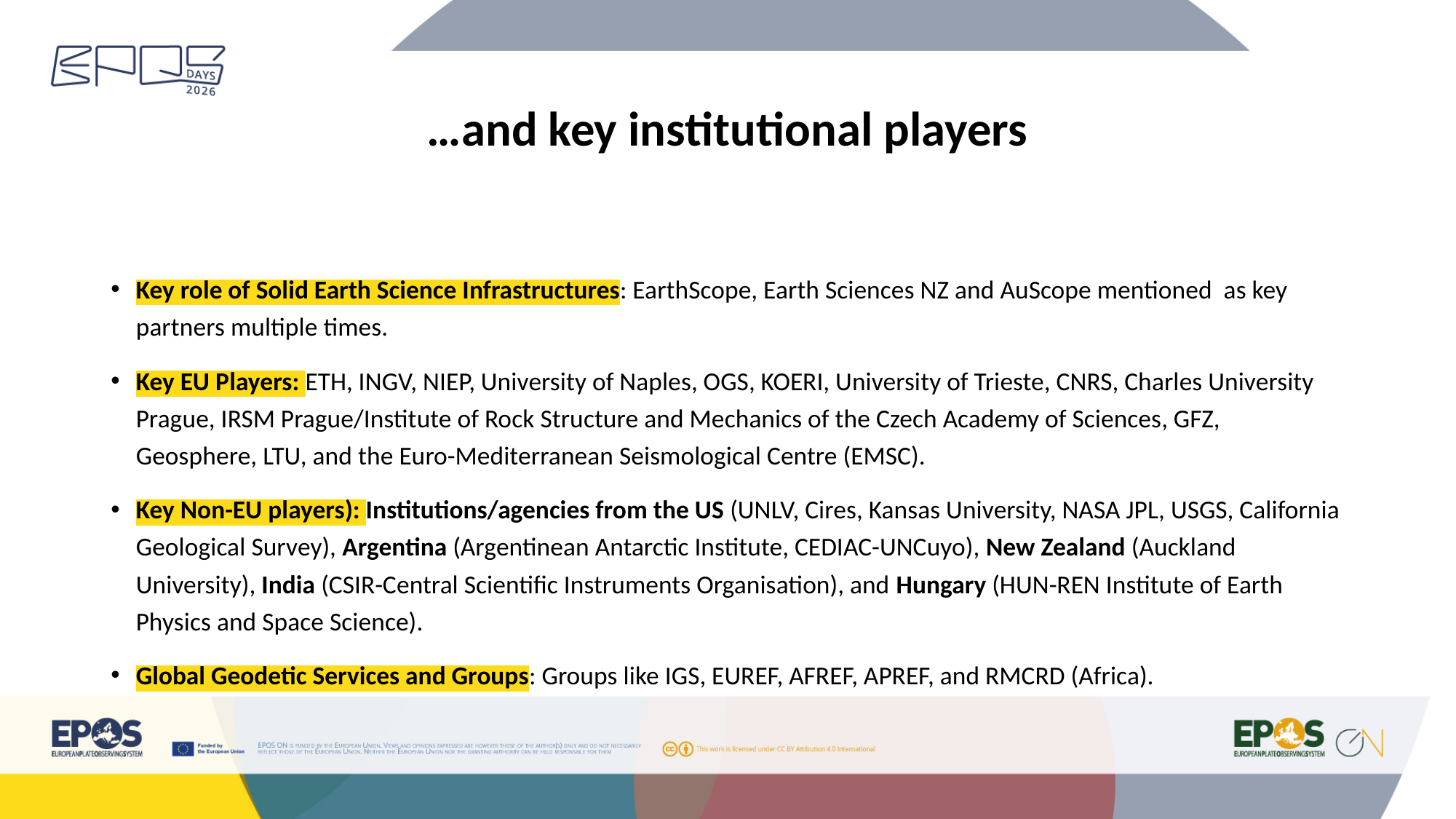

# …and key institutional players
Key role of Solid Earth Science Infrastructures: EarthScope, Earth Sciences NZ and AuScope mentioned  as key partners multiple times.
Key EU Players: ETH, INGV, NIEP, University of Naples, OGS, KOERI, University of Trieste, CNRS, Charles University Prague, IRSM Prague/Institute of Rock Structure and Mechanics of the Czech Academy of Sciences, GFZ, Geosphere, LTU, and the Euro-Mediterranean Seismological Centre (EMSC).
Key Non-EU players): Institutions/agencies from the US (UNLV, Cires, Kansas University, NASA JPL, USGS, California Geological Survey), Argentina (Argentinean Antarctic Institute, CEDIAC-UNCuyo), New Zealand (Auckland University), India (CSIR-Central Scientific Instruments Organisation), and Hungary (HUN-REN Institute of Earth Physics and Space Science).
Global Geodetic Services and Groups: Groups like IGS, EUREF, AFREF, APREF, and RMCRD (Africa).